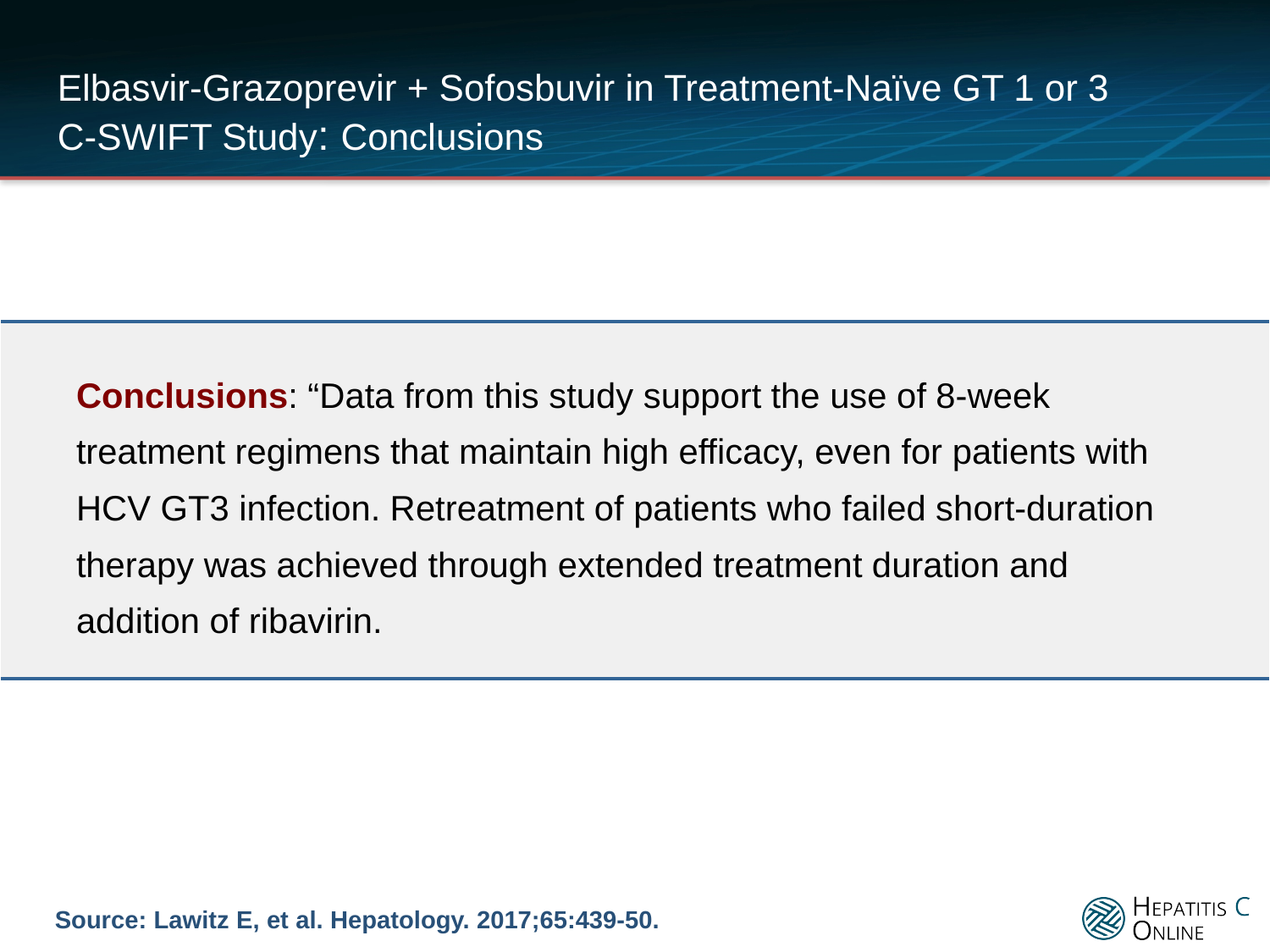

# Elbasvir-Grazoprevir + Sofosbuvir in Treatment-Naïve GT 1 or 3 C-SWIFT Study: Conclusions
| Conclusions: “Data from this study support the use of 8-week treatment regimens that maintain high efficacy, even for patients with HCV GT3 infection. Retreatment of patients who failed short-duration therapy was achieved through extended treatment duration and addition of ribavirin. |
| --- |
Source: Lawitz E, et al. Hepatology. 2017;65:439-50.